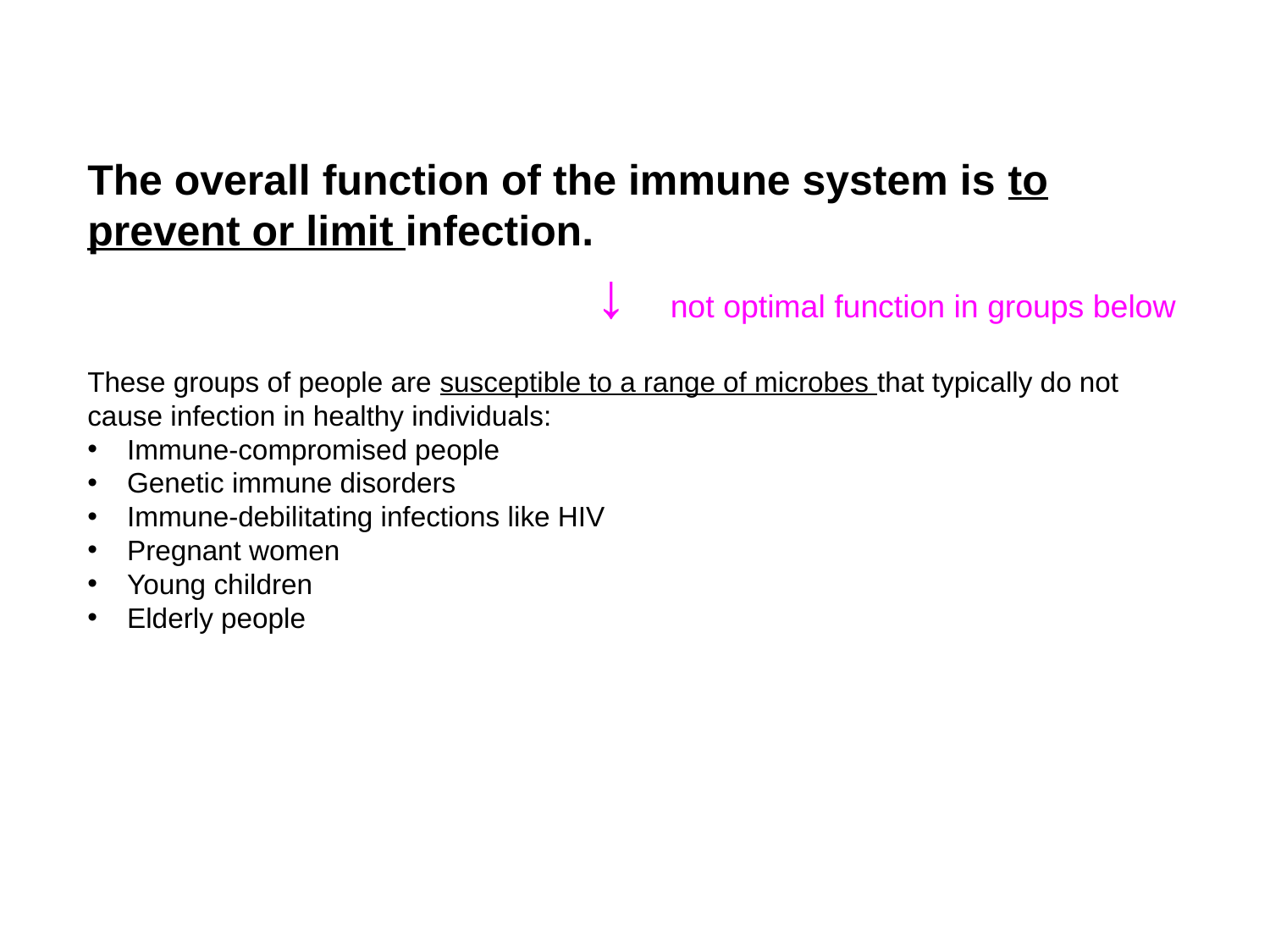

The overall function of the immune system is to prevent or limit infection.
				↓   not optimal function in groups below

These groups of people are susceptible to a range of microbes that typically do not cause infection in healthy individuals:
Immune-compromised people
Genetic immune disorders
Immune-debilitating infections like HIV
Pregnant women
Young children
Elderly people